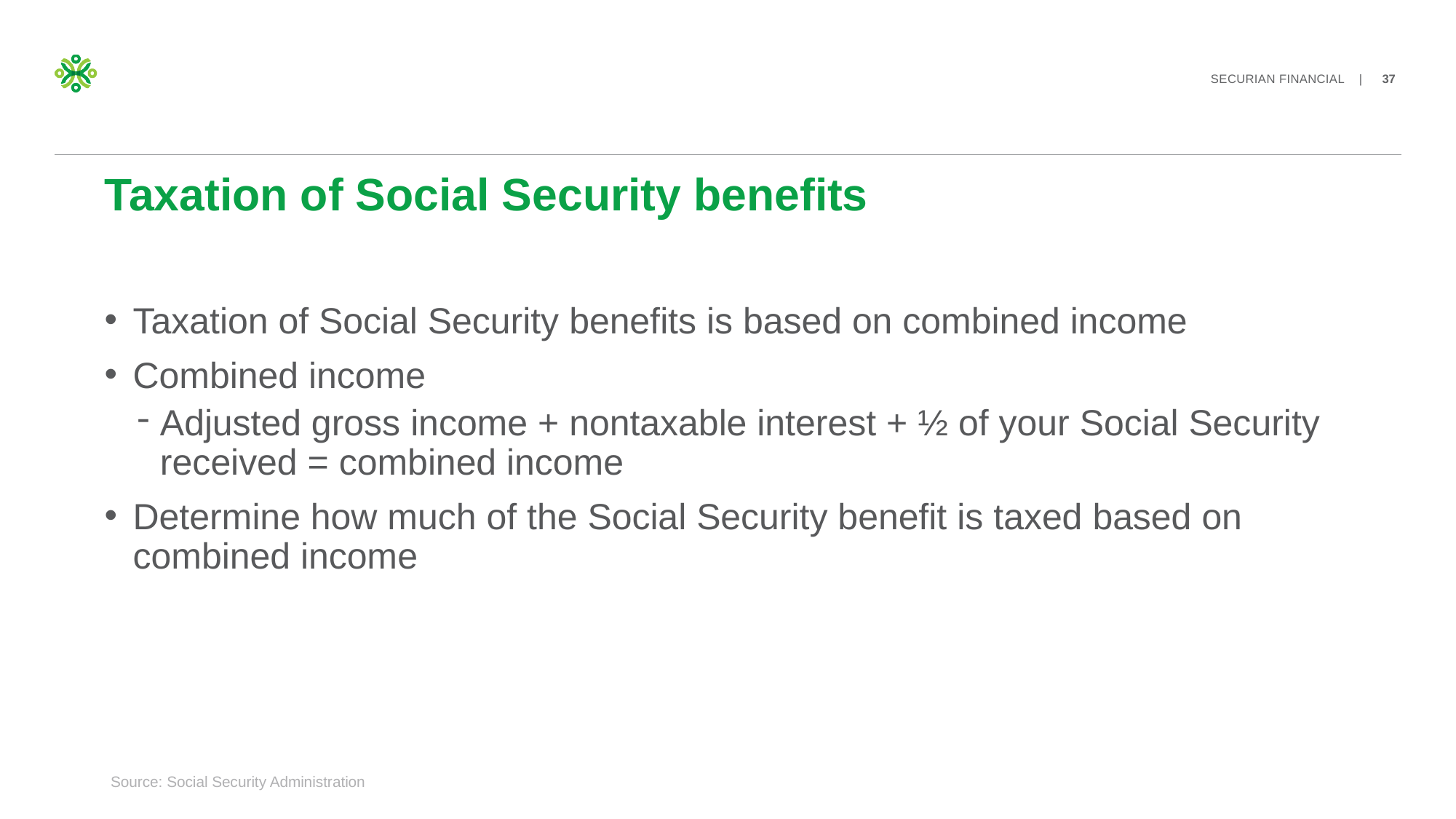

# Taxation of Social Security benefits
Taxation of Social Security benefits is based on combined income
Combined income
Adjusted gross income + nontaxable interest + ½ of your Social Security received = combined income
Determine how much of the Social Security benefit is taxed based on combined income
Source: Social Security Administration